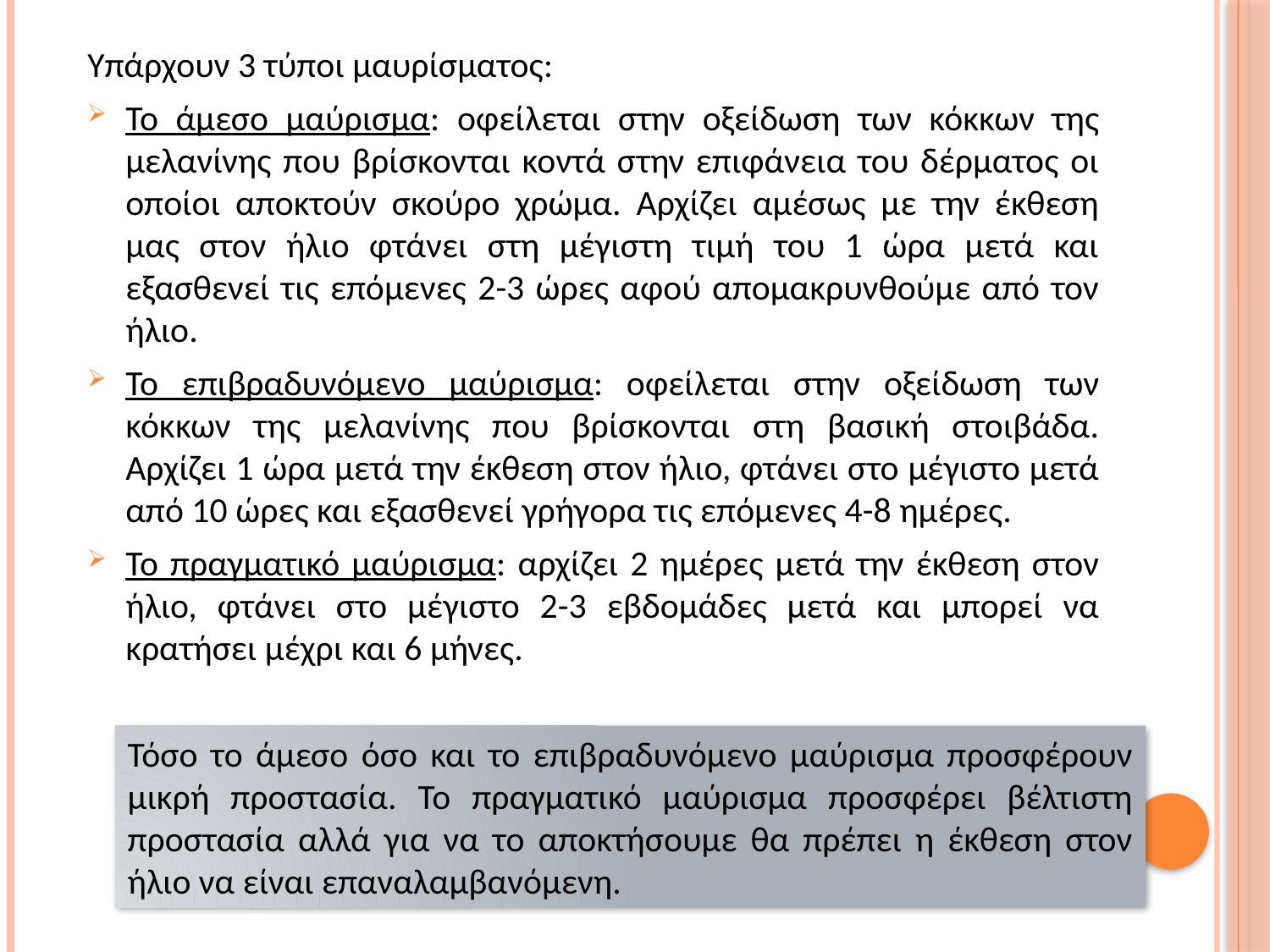

Υπάρχουν 3 τύποι μαυρίσματος:
Το άμεσο μαύρισμα: οφείλεται στην οξείδωση των κόκκων της μελανίνης που βρίσκονται κοντά στην επιφάνεια του δέρματος οι οποίοι αποκτούν σκούρο χρώμα. Αρχίζει αμέσως με την έκθεση μας στον ήλιο φτάνει στη μέγιστη τιμή του 1 ώρα μετά και εξασθενεί τις επόμενες 2-3 ώρες αφού απομακρυνθούμε από τον ήλιο.
Το επιβραδυνόμενο μαύρισμα: οφείλεται στην οξείδωση των κόκκων της μελανίνης που βρίσκονται στη βασική στοιβάδα. Αρχίζει 1 ώρα μετά την έκθεση στον ήλιο, φτάνει στο μέγιστο μετά από 10 ώρες και εξασθενεί γρήγορα τις επόμενες 4-8 ημέρες.
Το πραγματικό μαύρισμα: αρχίζει 2 ημέρες μετά την έκθεση στον ήλιο, φτάνει στο μέγιστο 2-3 εβδομάδες μετά και μπορεί να κρατήσει μέχρι και 6 μήνες.

#
Τόσο το άμεσο όσο και το επιβραδυνόμενο μαύρισμα προσφέρουν μικρή προστασία. Το πραγματικό μαύρισμα προσφέρει βέλτιστη προστασία αλλά για να το αποκτήσουμε θα πρέπει η έκθεση στον ήλιο να είναι επαναλαμβανόμενη.